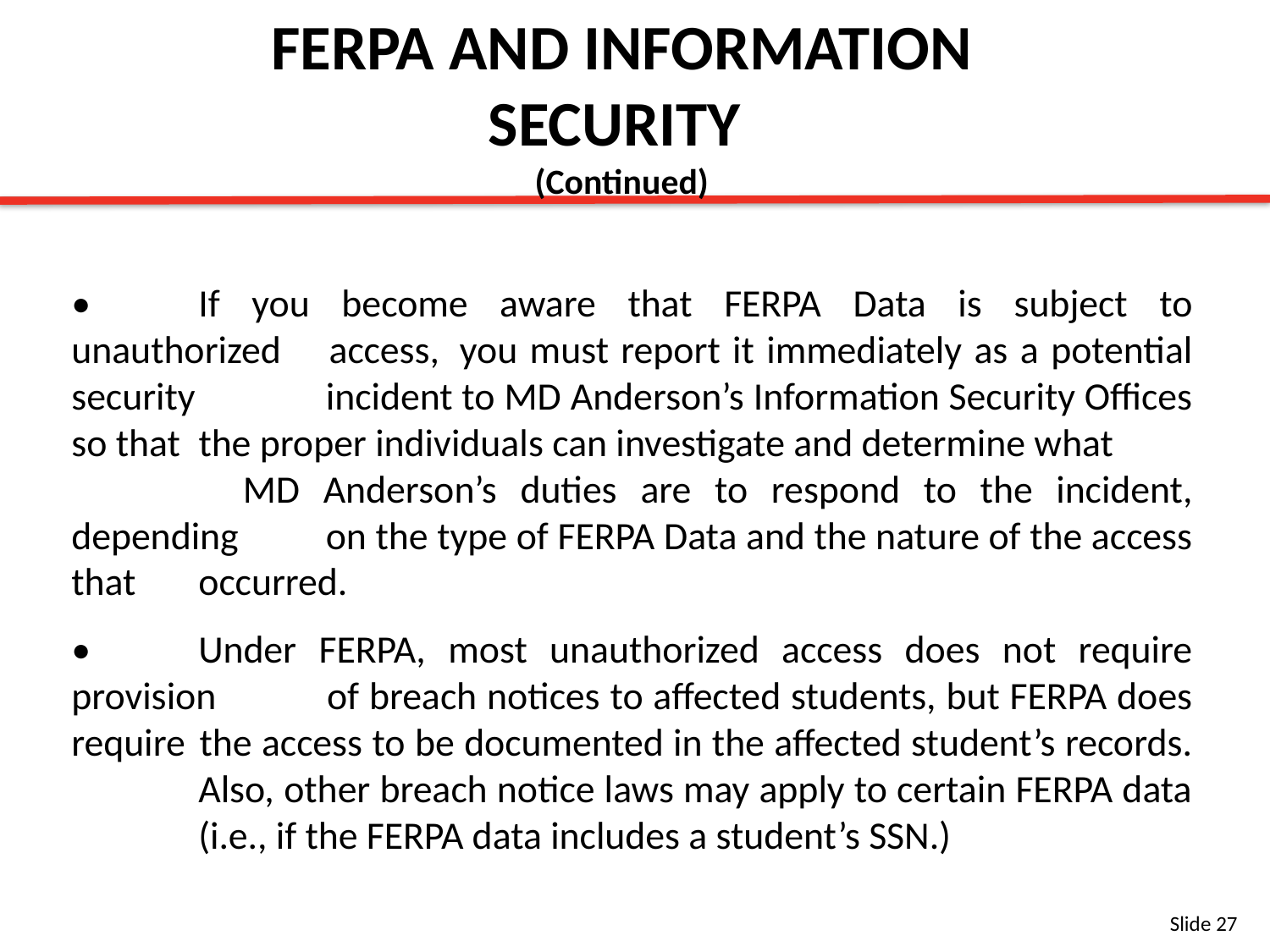

FERPA AND INFORMATION
SECURITY
(Continued)

•	If you become aware that FERPA Data is subject to unauthorized 	access, 	you must report it immediately as a potential security 	incident to MD Anderson’s Information Security Offices so that 	the proper individuals can investigate and determine what             	MD Anderson’s duties are to respond to the incident, depending 	on the type of FERPA Data and the nature of the access that 	occurred.

•	Under FERPA, most unauthorized access does not require provision 	of breach notices to affected students, but FERPA does require 	the access to be documented in the affected student’s records. 	Also, other breach notice laws may apply to certain FERPA data  	(i.e., if the FERPA data includes a student’s SSN.)
Slide 27